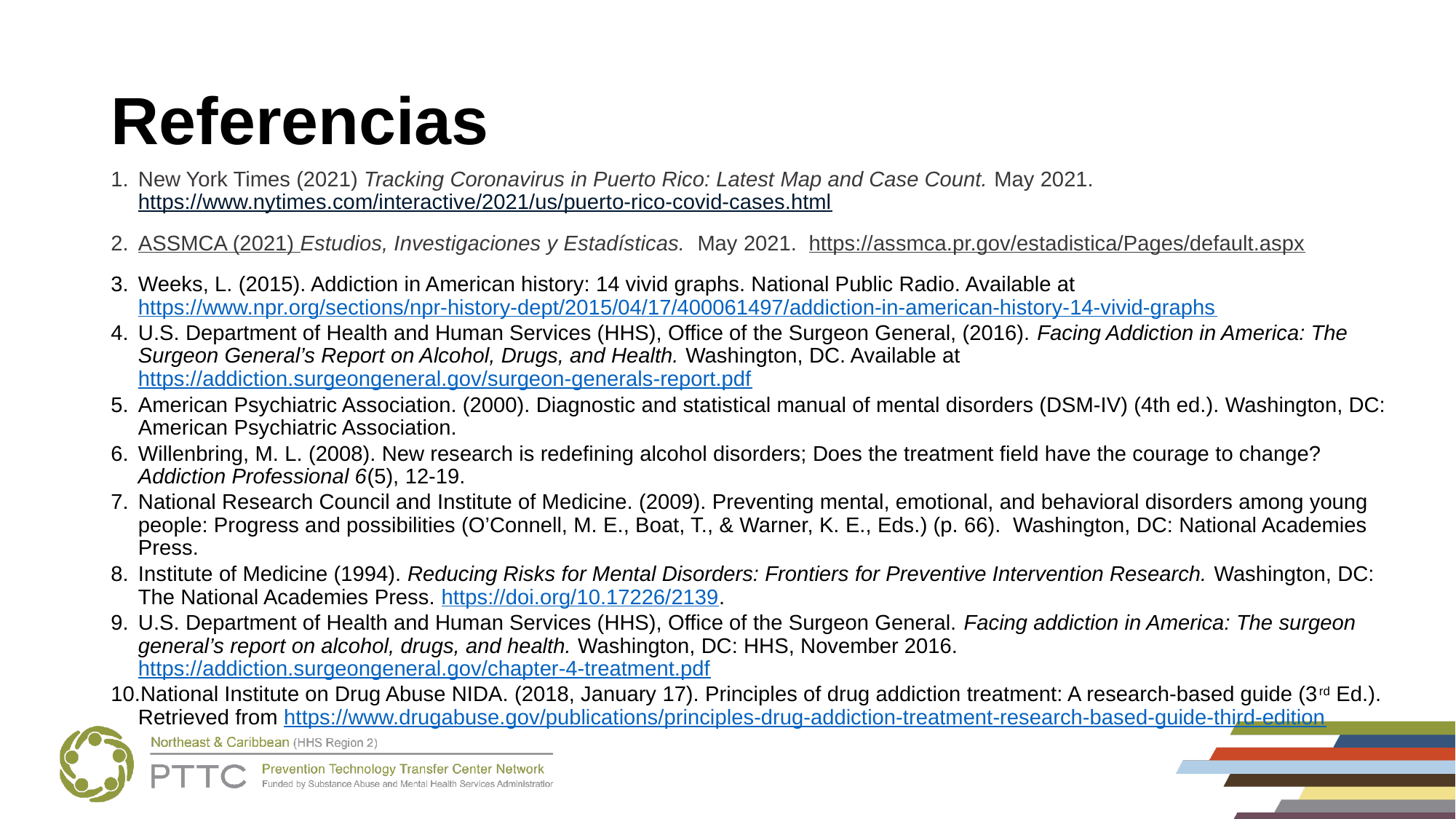

# Referencias
New York Times (2021) Tracking Coronavirus in Puerto Rico: Latest Map and Case Count. May 2021. https://www.nytimes.com/interactive/2021/us/puerto-rico-covid-cases.html
ASSMCA (2021) Estudios, Investigaciones y Estadísticas.  May 2021.  https://assmca.pr.gov/estadistica/Pages/default.aspx
Weeks, L. (2015). Addiction in American history: 14 vivid graphs. National Public Radio. Available at https://www.npr.org/sections/npr-history-dept/2015/04/17/400061497/addiction-in-american-history-14-vivid-graphs
U.S. Department of Health and Human Services (HHS), Office of the Surgeon General, (2016). Facing Addiction in America: The Surgeon General’s Report on Alcohol, Drugs, and Health. Washington, DC. Available at https://addiction.surgeongeneral.gov/surgeon-generals-report.pdf
American Psychiatric Association. (2000). Diagnostic and statistical manual of mental disorders (DSM-IV) (4th ed.). Washington, DC: American Psychiatric Association.
Willenbring, M. L. (2008). New research is redefining alcohol disorders; Does the treatment field have the courage to change? Addiction Professional 6(5), 12-19.
National Research Council and Institute of Medicine. (2009). Preventing mental, emotional, and behavioral disorders among young people: Progress and possibilities (O’Connell, M. E., Boat, T., & Warner, K. E., Eds.) (p. 66).  Washington, DC: National Academies Press.
Institute of Medicine (1994). Reducing Risks for Mental Disorders: Frontiers for Preventive Intervention Research. Washington, DC: The National Academies Press. https://doi.org/10.17226/2139.
U.S. Department of Health and Human Services (HHS), Office of the Surgeon General. Facing addiction in America: The surgeon general’s report on alcohol, drugs, and health. Washington, DC: HHS, November 2016. https://addiction.surgeongeneral.gov/chapter-4-treatment.pdf
National Institute on Drug Abuse NIDA. (2018, January 17). Principles of drug addiction treatment: A research-based guide (3rd Ed.). Retrieved from https://www.drugabuse.gov/publications/principles-drug-addiction-treatment-research-based-guide-third-edition